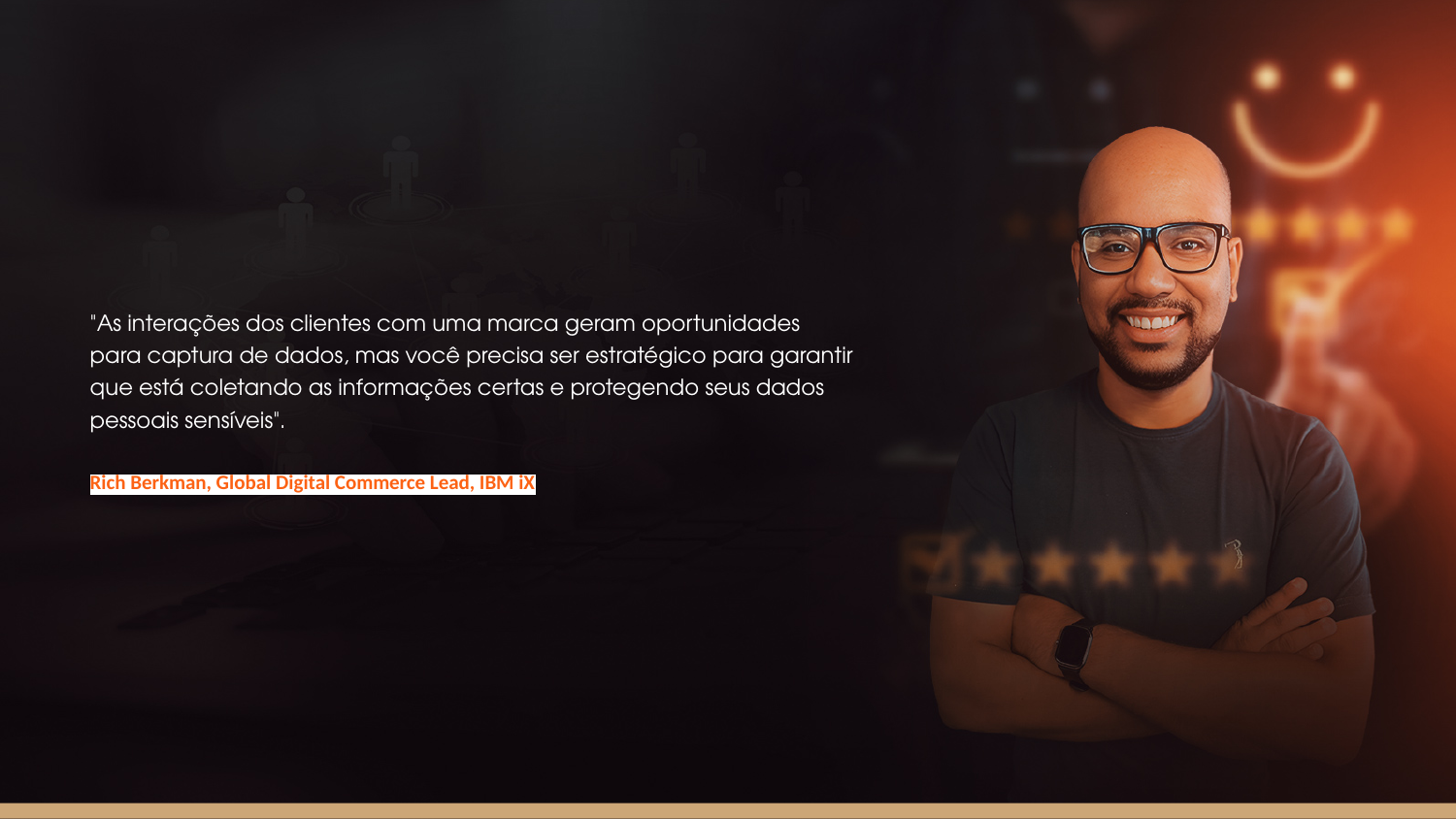

"As interações dos clientes com uma marca geram oportunidades
para captura de dados, mas você precisa ser estratégico para garantir
que está coletando as informações certas e protegendo seus dados
pessoais sensíveis".
Rich Berkman, Global Digital Commerce Lead, IBM iX